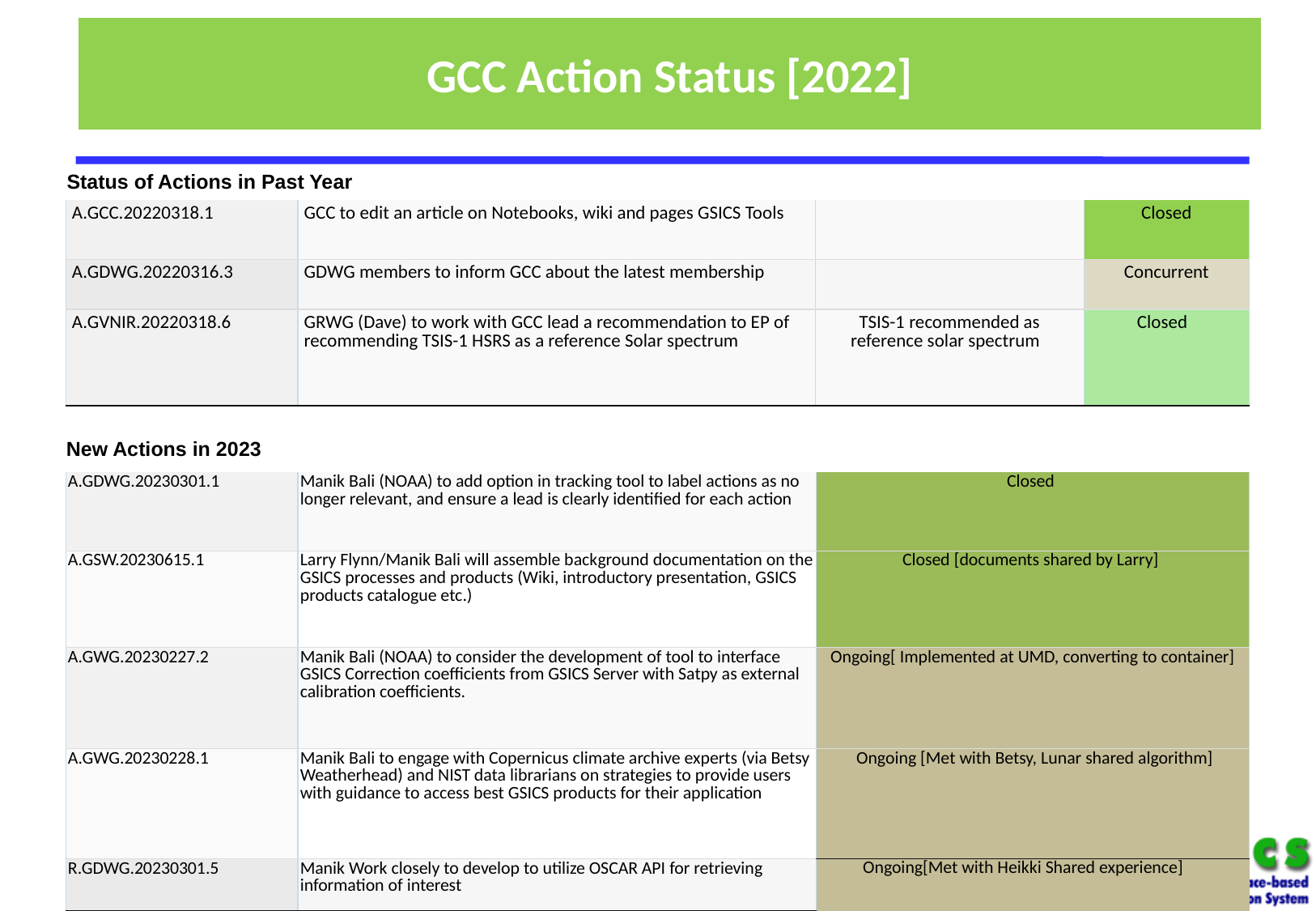

# GCC Action Status [2022]
Status of Actions in Past Year
| A.GCC.20220318.1 | GCC to edit an article on Notebooks, wiki and pages GSICS Tools |  | Closed |
| --- | --- | --- | --- |
| A.GDWG.20220316.3 | GDWG members to inform GCC about the latest membership |  | Concurrent |
| A.GVNIR.20220318.6 | GRWG (Dave) to work with GCC lead a recommendation to EP of recommending TSIS-1 HSRS as a reference Solar spectrum | TSIS-1 recommended as reference solar spectrum | Closed |

New Actions in 2023
| A.GDWG.20230301.1 | Manik Bali (NOAA) to add option in tracking tool to label actions as no longer relevant, and ensure a lead is clearly identified for each action | Closed |
| --- | --- | --- |
| A.GSW.20230615.1 | Larry Flynn/Manik Bali will assemble background documentation on the GSICS processes and products (Wiki, introductory presentation, GSICS products catalogue etc.) | Closed [documents shared by Larry] |
| A.GWG.20230227.2 | Manik Bali (NOAA) to consider the development of tool to interface GSICS Correction coefficients from GSICS Server with Satpy as external calibration coefficients. | Ongoing[ Implemented at UMD, converting to container] |
| A.GWG.20230228.1 | Manik Bali to engage with Copernicus climate archive experts (via Betsy Weatherhead) and NIST data librarians on strategies to provide users with guidance to access best GSICS products for their application | Ongoing [Met with Betsy, Lunar shared algorithm] |
| R.GDWG.20230301.5 | Manik Work closely to develop to utilize OSCAR API for retrieving information of interest | Ongoing[Met with Heikki Shared experience] |